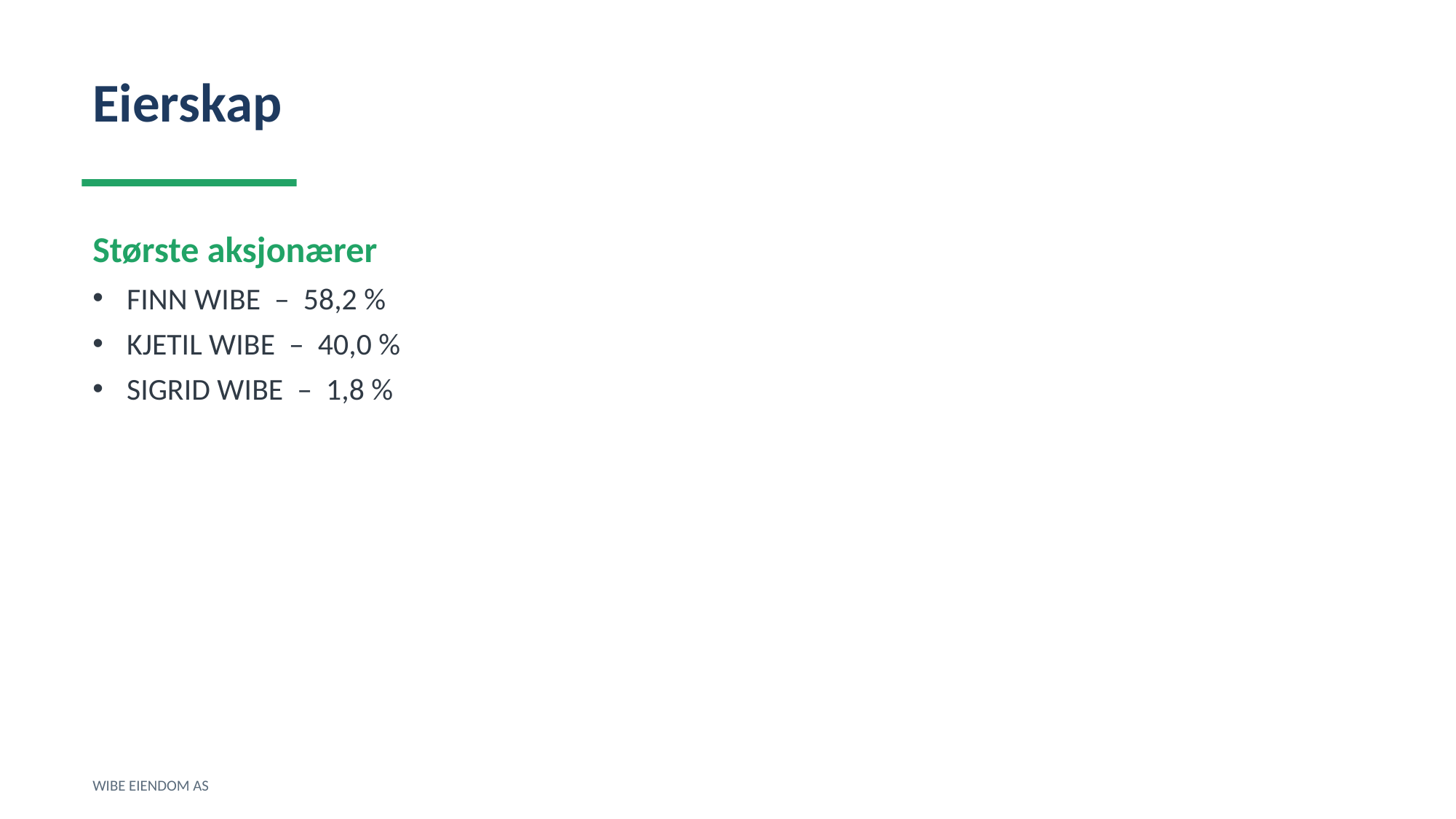

Eierskap

Største aksjonærer
FINN WIBE  –  58,2 %
KJETIL WIBE  –  40,0 %
SIGRID WIBE  –  1,8 %
WIBE EIENDOM AS